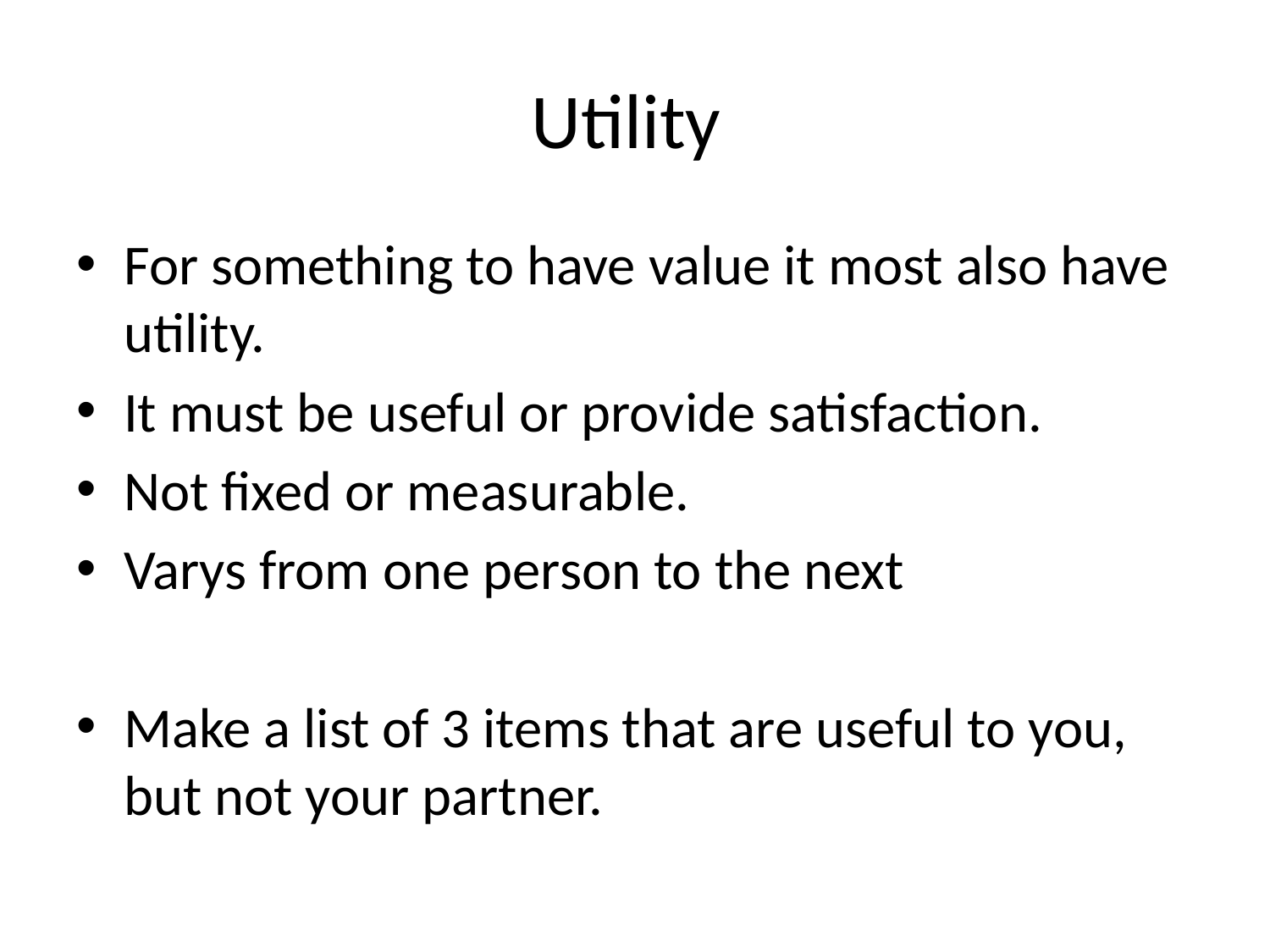

# Utility
For something to have value it most also have utility.
It must be useful or provide satisfaction.
Not fixed or measurable.
Varys from one person to the next

Make a list of 3 items that are useful to you, but not your partner.